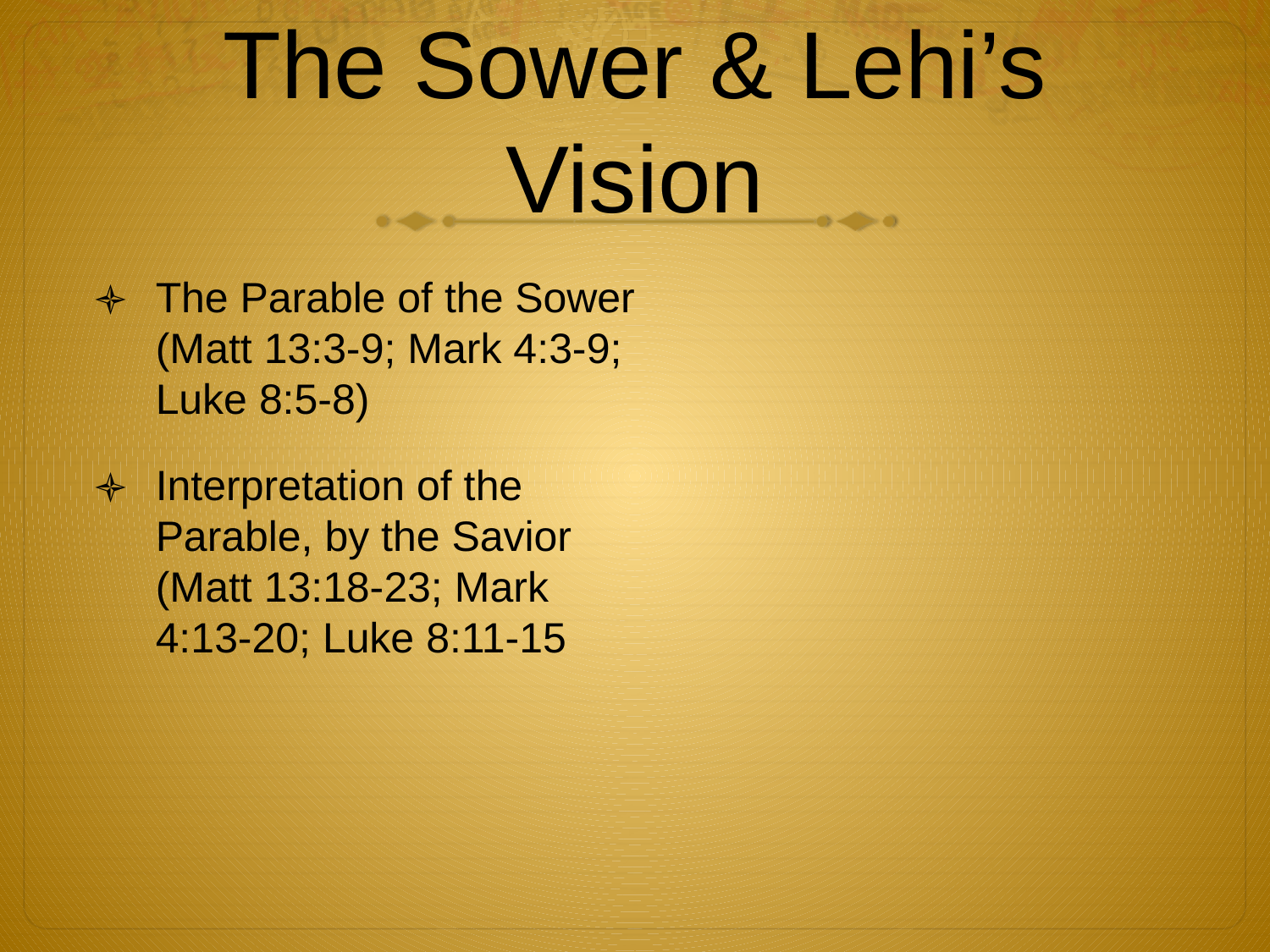

# The Sower & Lehi’s Vision
The Parable of the Sower (Matt 13:3-9; Mark 4:3-9; Luke 8:5-8)
Interpretation of the Parable, by the Savior (Matt 13:18-23; Mark 4:13-20; Luke 8:11-15